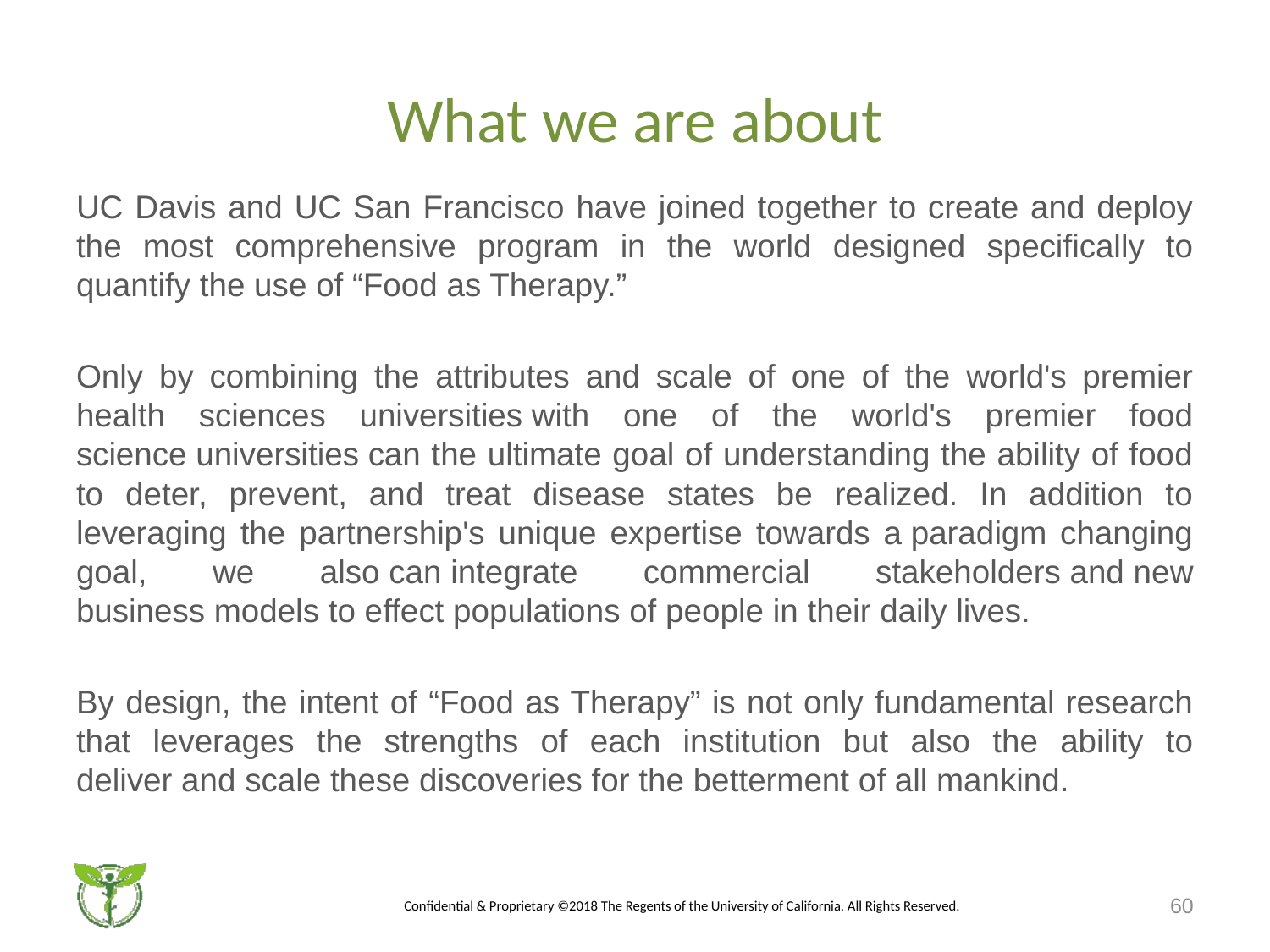

# What we are about
UC Davis and UC San Francisco have joined together to create and deploy the most comprehensive program in the world designed specifically to quantify the use of “Food as Therapy.”

Only by combining the attributes and scale of one of the world's premier health sciences universities with one of the world's premier food science universities can the ultimate goal of understanding the ability of food to deter, prevent, and treat disease states be realized. In addition to leveraging the partnership's unique expertise towards a paradigm changing goal, we also can integrate commercial stakeholders and new business models to effect populations of people in their daily lives.

By design, the intent of “Food as Therapy” is not only fundamental research that leverages the strengths of each institution but also the ability to deliver and scale these discoveries for the betterment of all mankind.
60